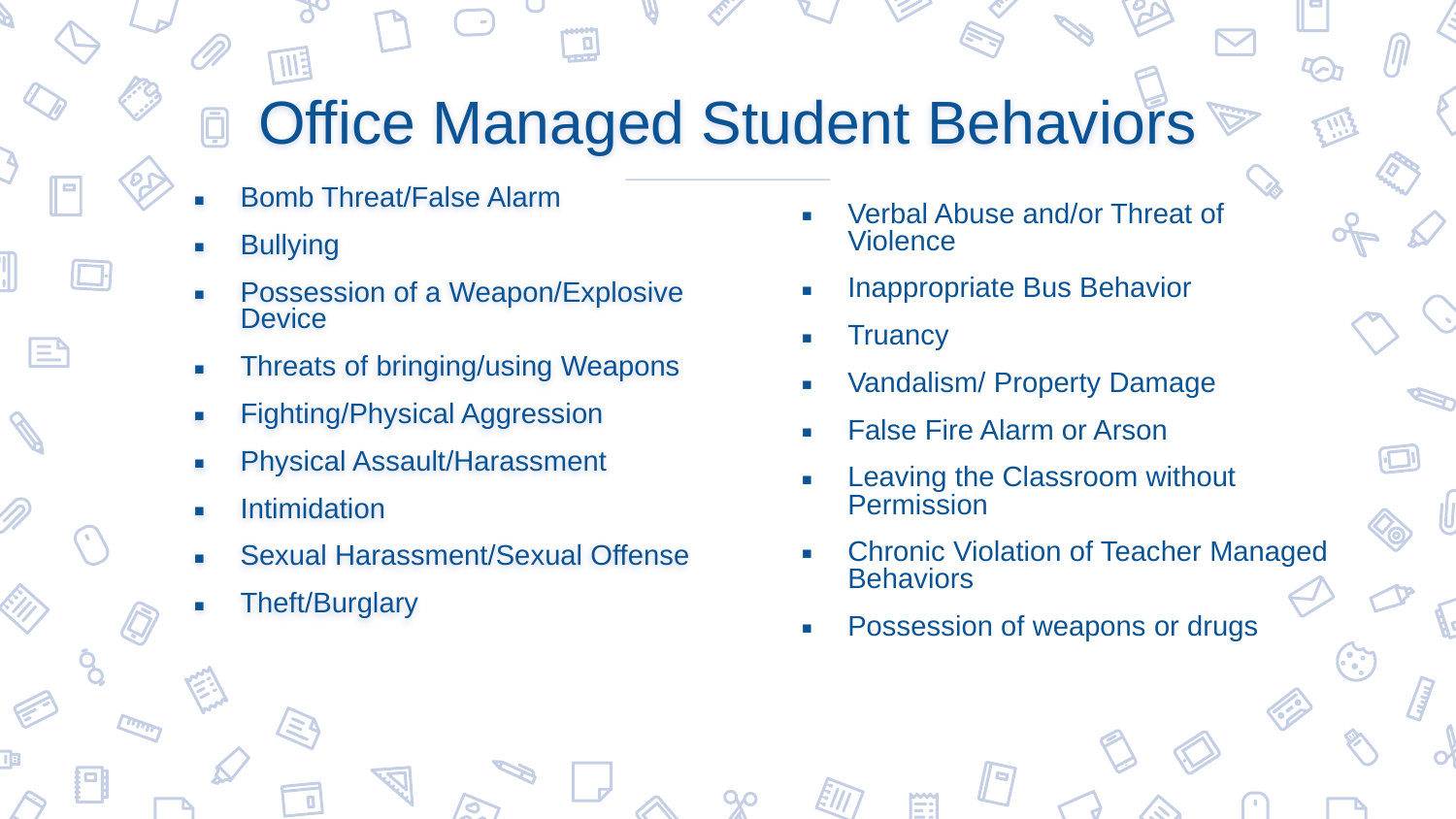

# Office Managed Student Behaviors
Bomb Threat/False Alarm
Bullying
Possession of a Weapon/Explosive Device
Threats of bringing/using Weapons
Fighting/Physical Aggression
Physical Assault/Harassment
Intimidation
Sexual Harassment/Sexual Offense
Theft/Burglary

Verbal Abuse and/or Threat of Violence
Inappropriate Bus Behavior
Truancy
Vandalism/ Property Damage
False Fire Alarm or Arson
Leaving the Classroom without Permission
Chronic Violation of Teacher Managed Behaviors
Possession of weapons or drugs